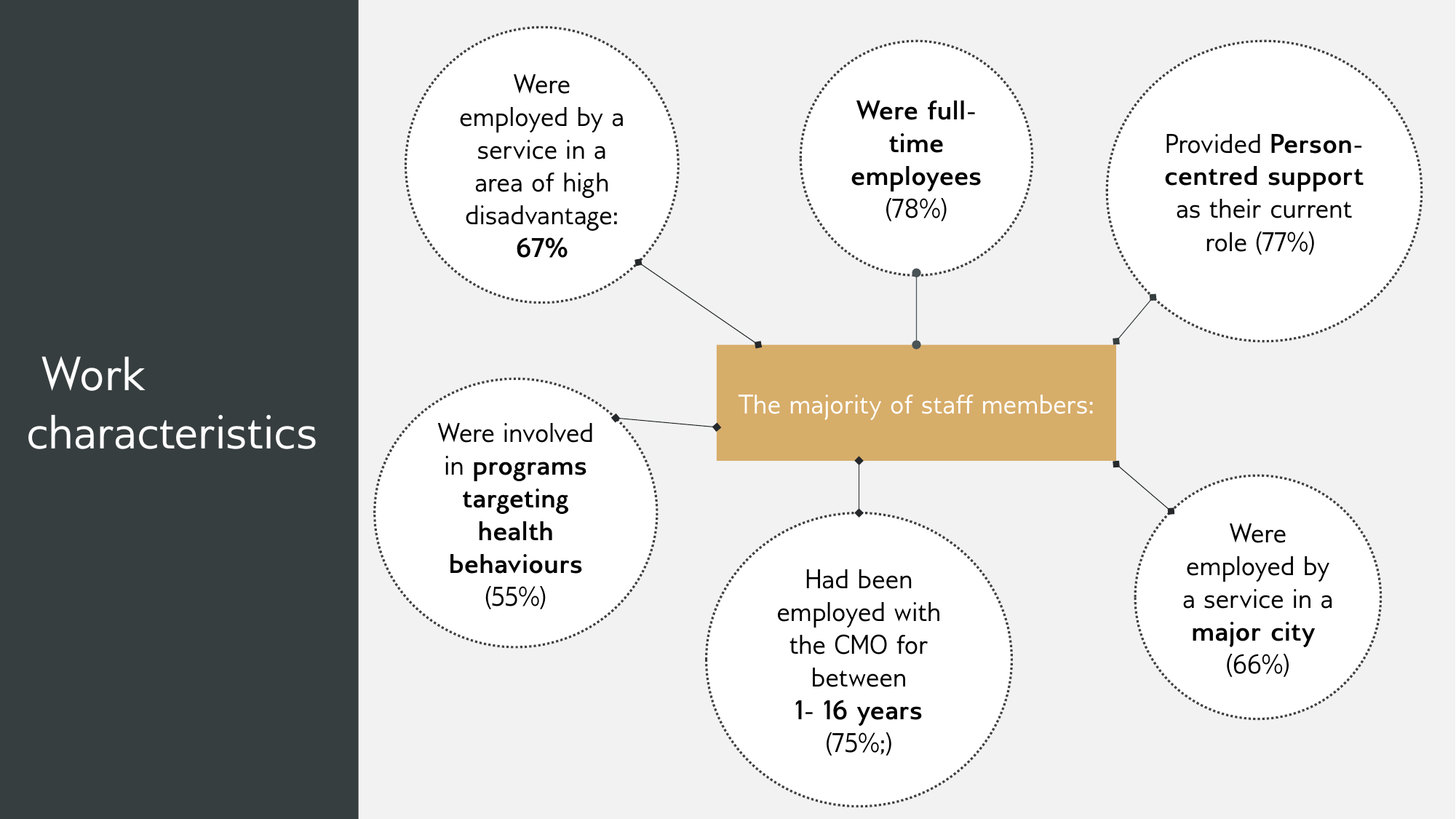

Were employed by a service in a area of high disadvantage: 67%
Were full-time employees (78%)
Provided Person-centred support as their current role (77%)
  Work
 characteristics
The majority of staff members:
Were involved in programs targeting health behaviours
(55%)
Were employed by a service in a major city
(66%)
Had been employed with the CMO for between
1- 16 years
(75%;)